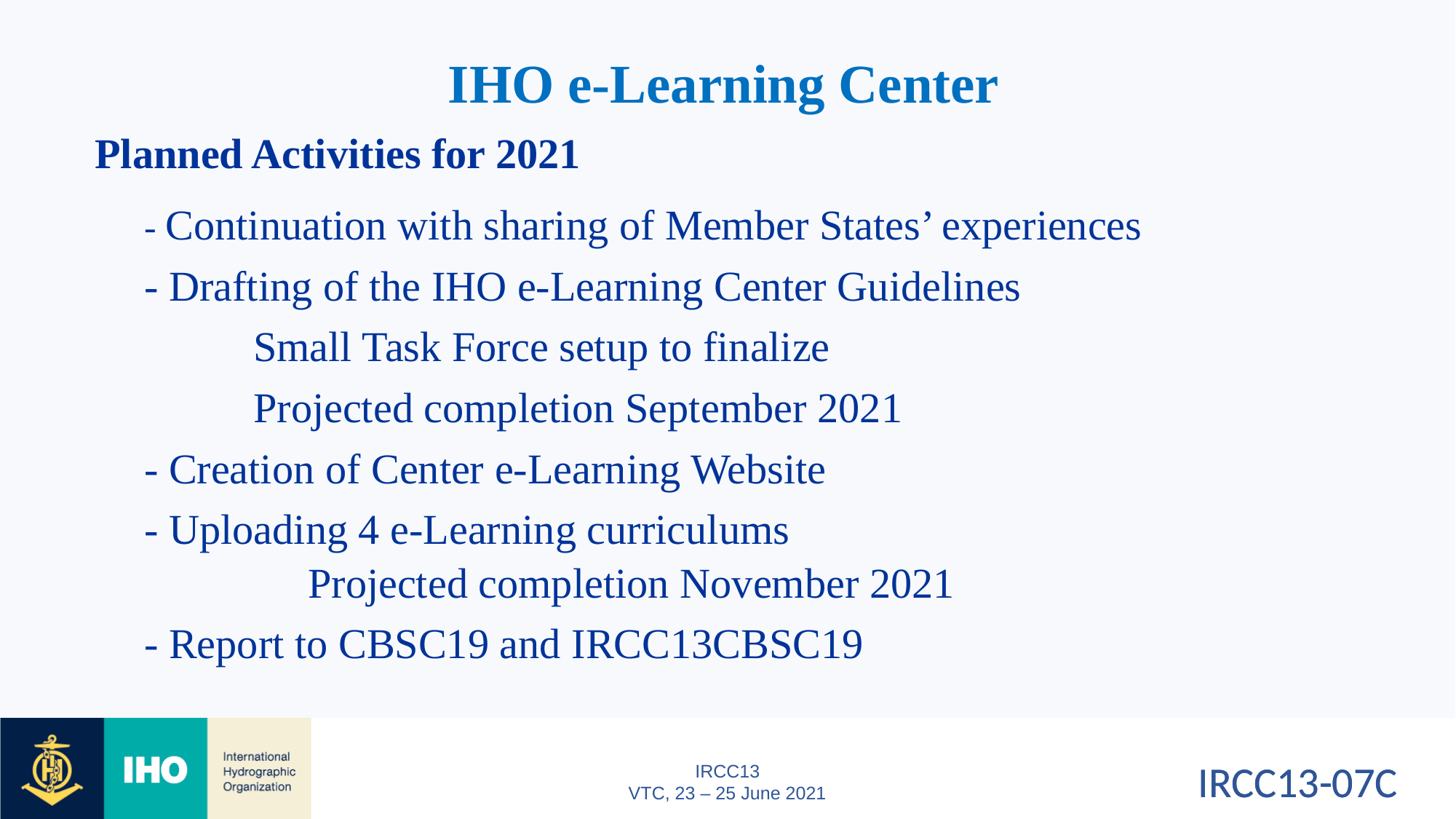

IHO e-Learning Center
Planned Activities for 2021
- Continuation with sharing of Member States’ experiences
- Drafting of the IHO e-Learning Center Guidelines
	Small Task Force setup to finalize
	Projected completion September 2021
- Creation of Center e-Learning Website
- Uploading 4 e-Learning curriculums
	Projected completion November 2021
- Report to CBSC19 and IRCC13CBSC19

IRCC13-07C